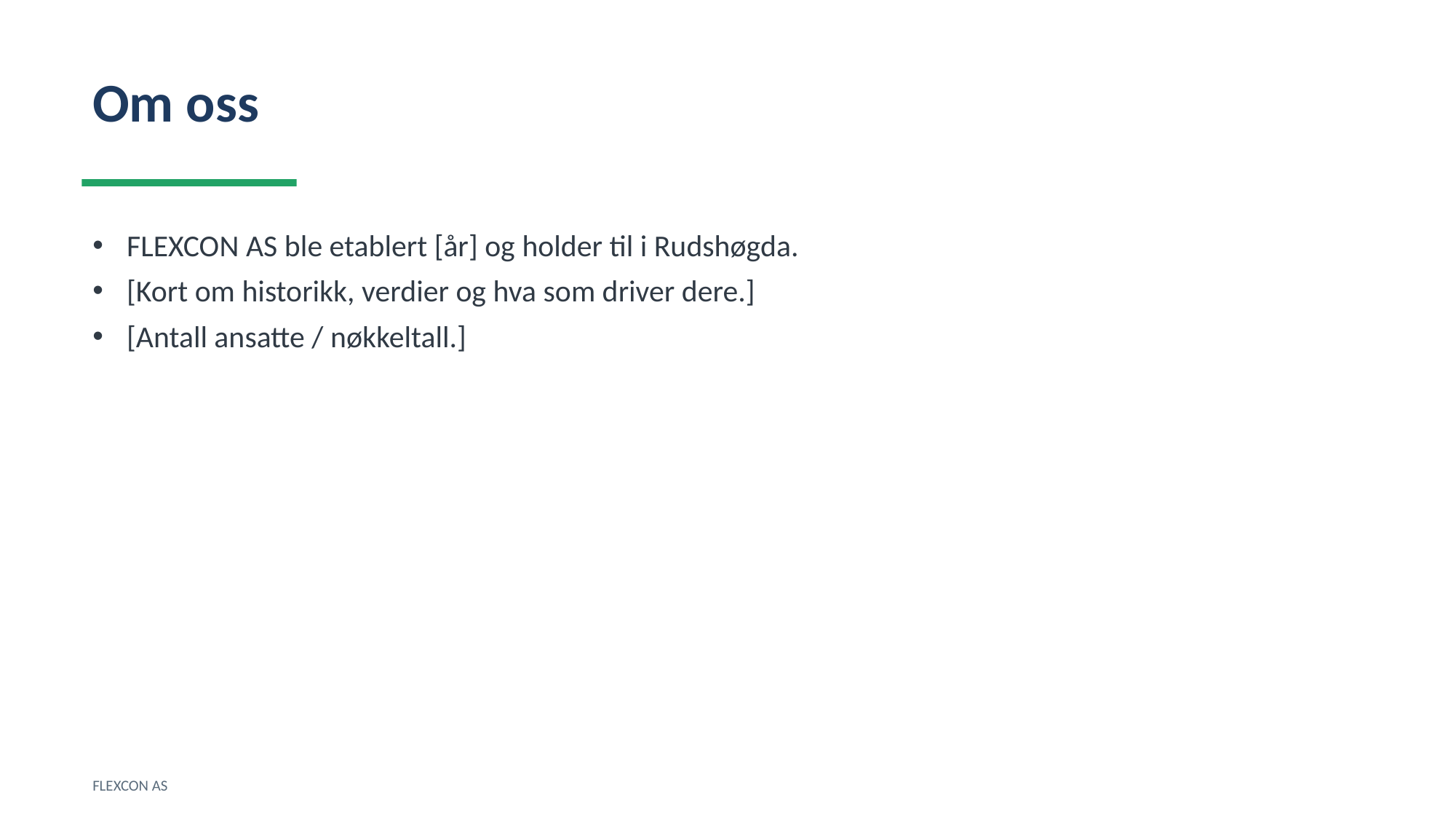

Om oss

FLEXCON AS ble etablert [år] og holder til i Rudshøgda.
[Kort om historikk, verdier og hva som driver dere.]
[Antall ansatte / nøkkeltall.]
FLEXCON AS